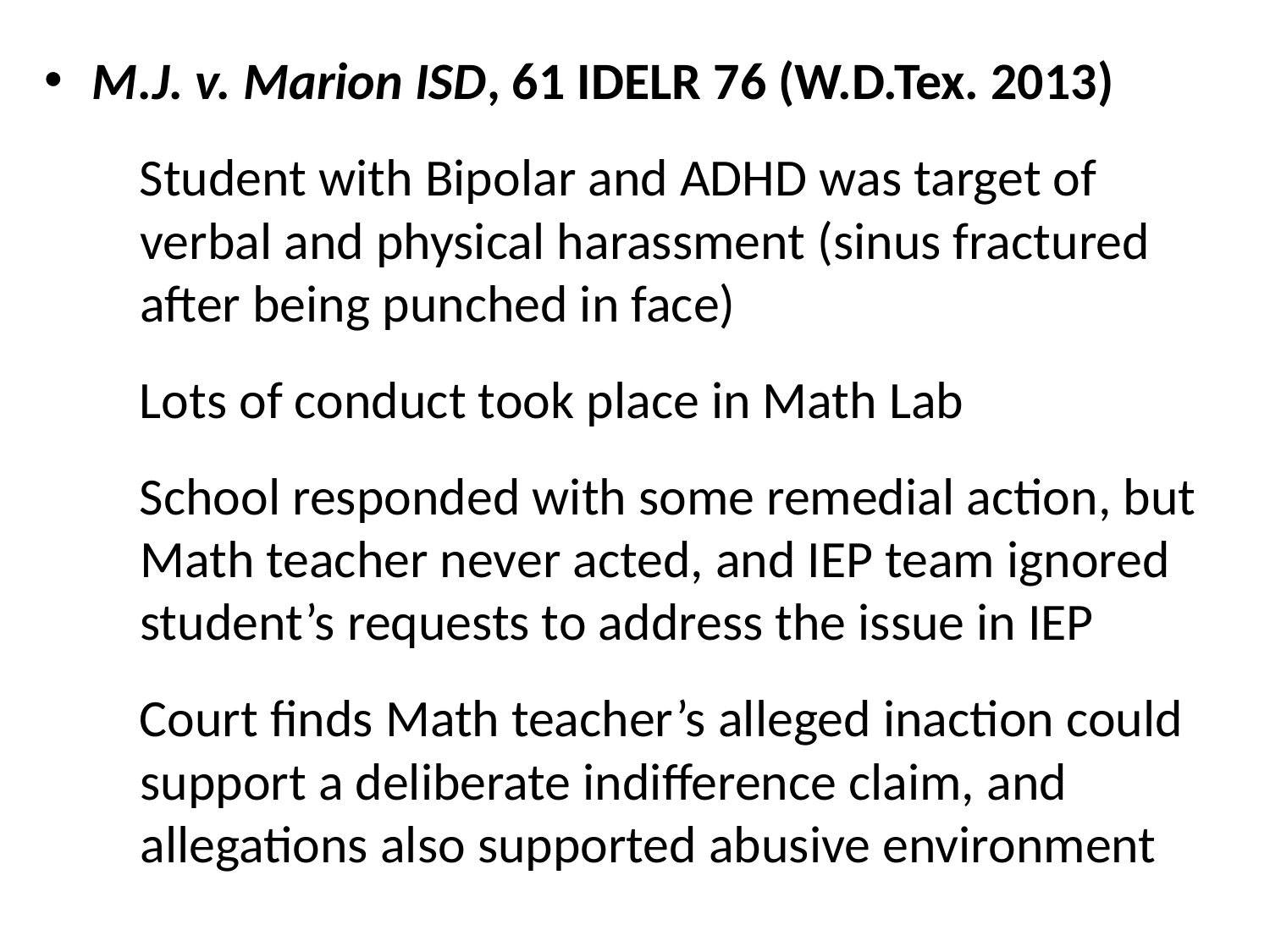

M.J. v. Marion ISD, 61 IDELR 76 (W.D.Tex. 2013)

Student with Bipolar and ADHD was target of verbal and physical harassment (sinus fractured after being punched in face)

Lots of conduct took place in Math Lab

School responded with some remedial action, but Math teacher never acted, and IEP team ignored student’s requests to address the issue in IEP

Court finds Math teacher’s alleged inaction could support a deliberate indifference claim, and allegations also supported abusive environment